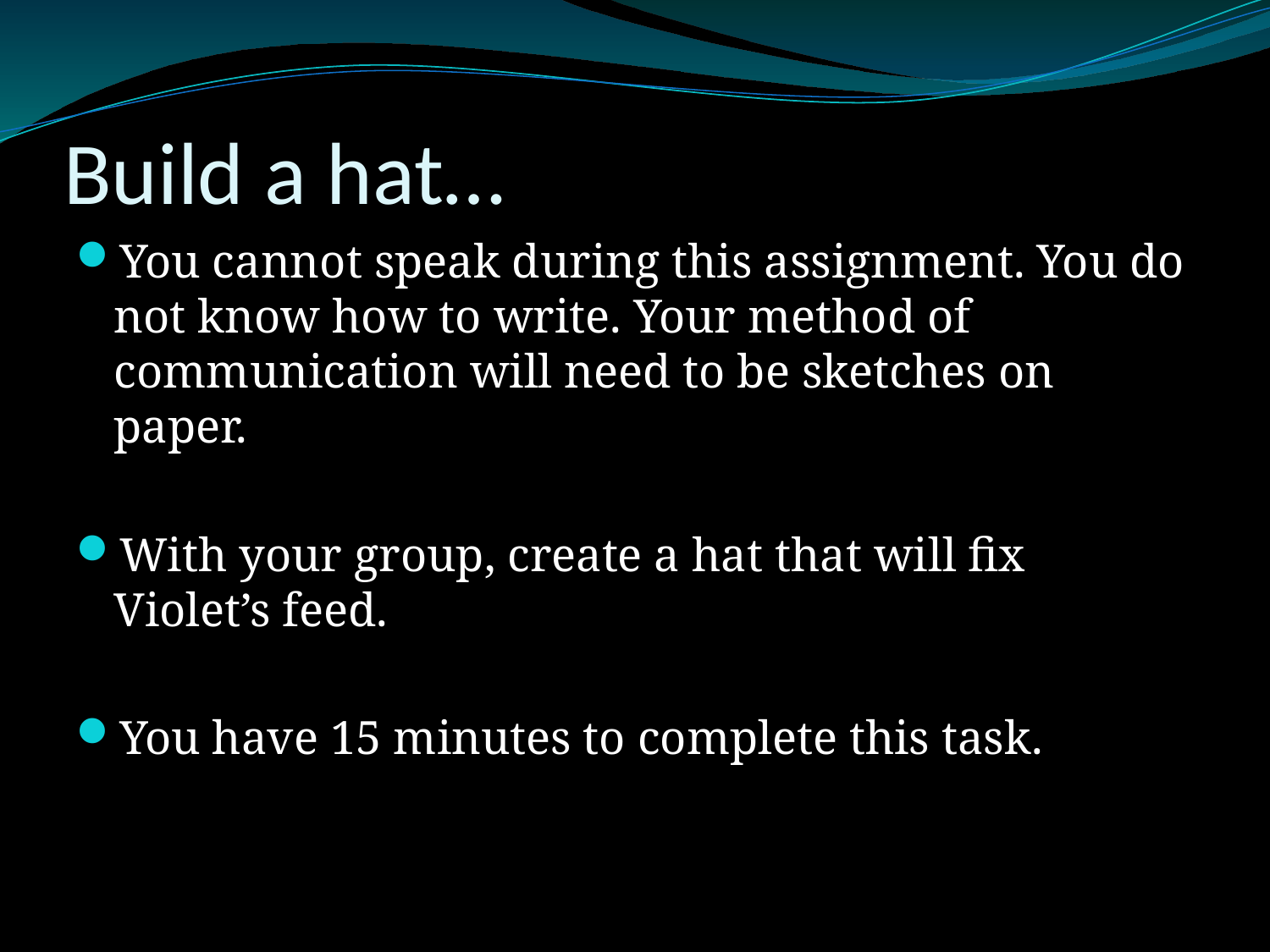

# Build a hat…
You cannot speak during this assignment. You do not know how to write. Your method of communication will need to be sketches on paper.

With your group, create a hat that will fix Violet’s feed.

You have 15 minutes to complete this task.